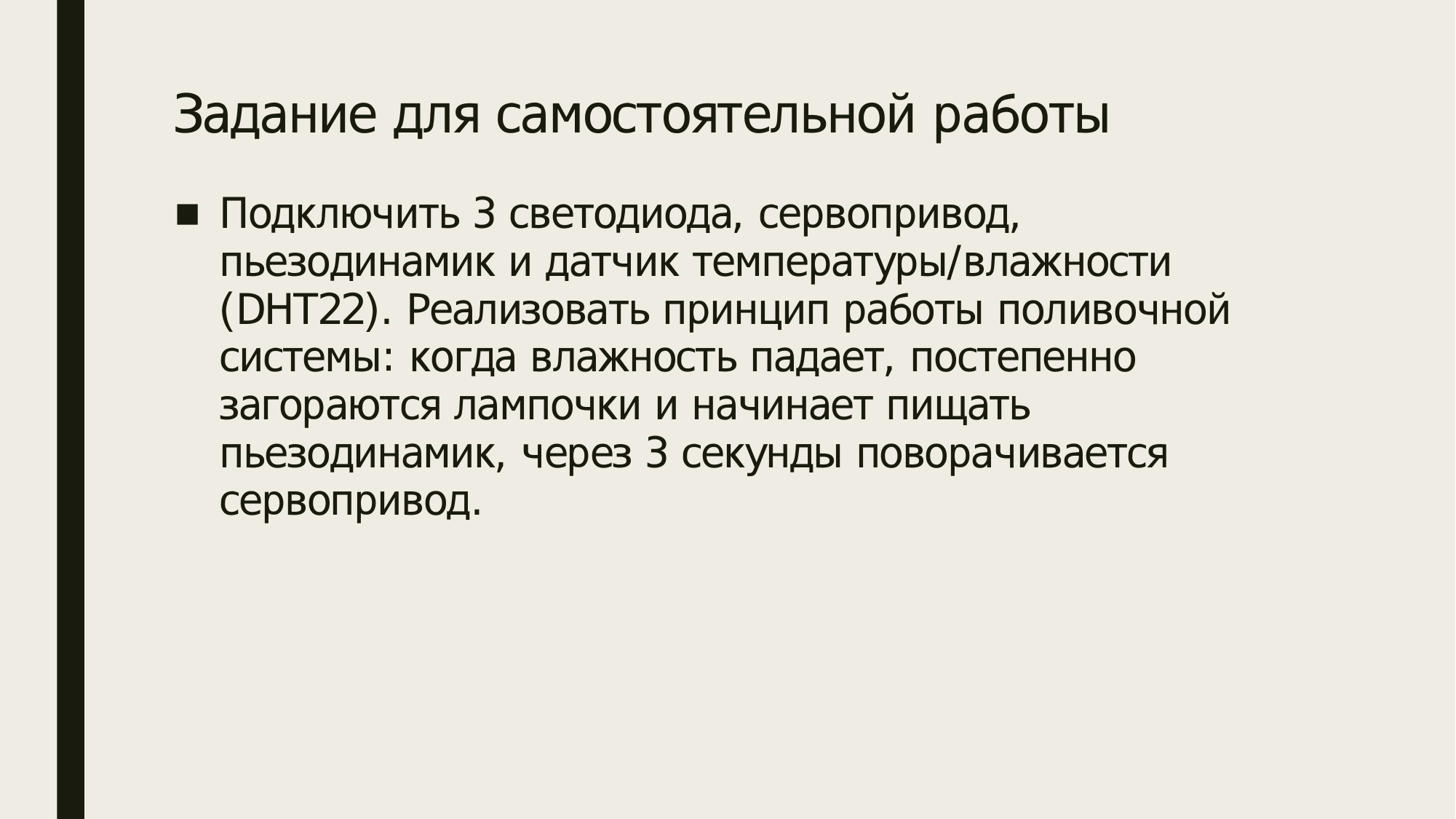

# Задание для самостоятельной работы
Подключить 3 светодиода, сервопривод, пьезодинамик и датчик температуры/влажности (DHT22). Реализовать принцип работы поливочной системы: когда влажность падает, постепенно загораются лампочки и начинает пищать пьезодинамик, через 3 секунды поворачивается сервопривод.